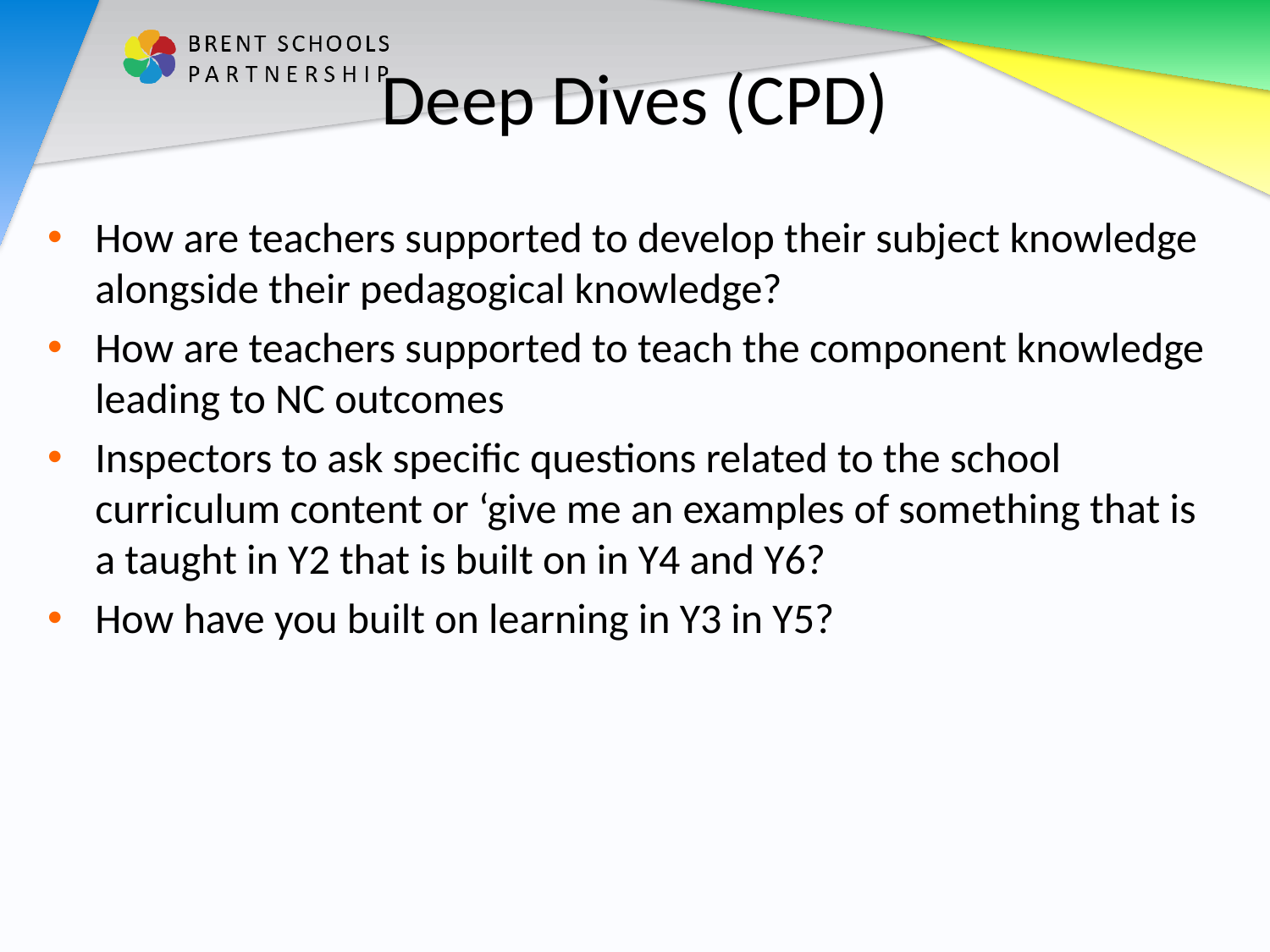

# Deep Dives (CPD)
How are teachers supported to develop their subject knowledge alongside their pedagogical knowledge?
How are teachers supported to teach the component knowledge leading to NC outcomes
Inspectors to ask specific questions related to the school curriculum content or ‘give me an examples of something that is a taught in Y2 that is built on in Y4 and Y6?
How have you built on learning in Y3 in Y5?